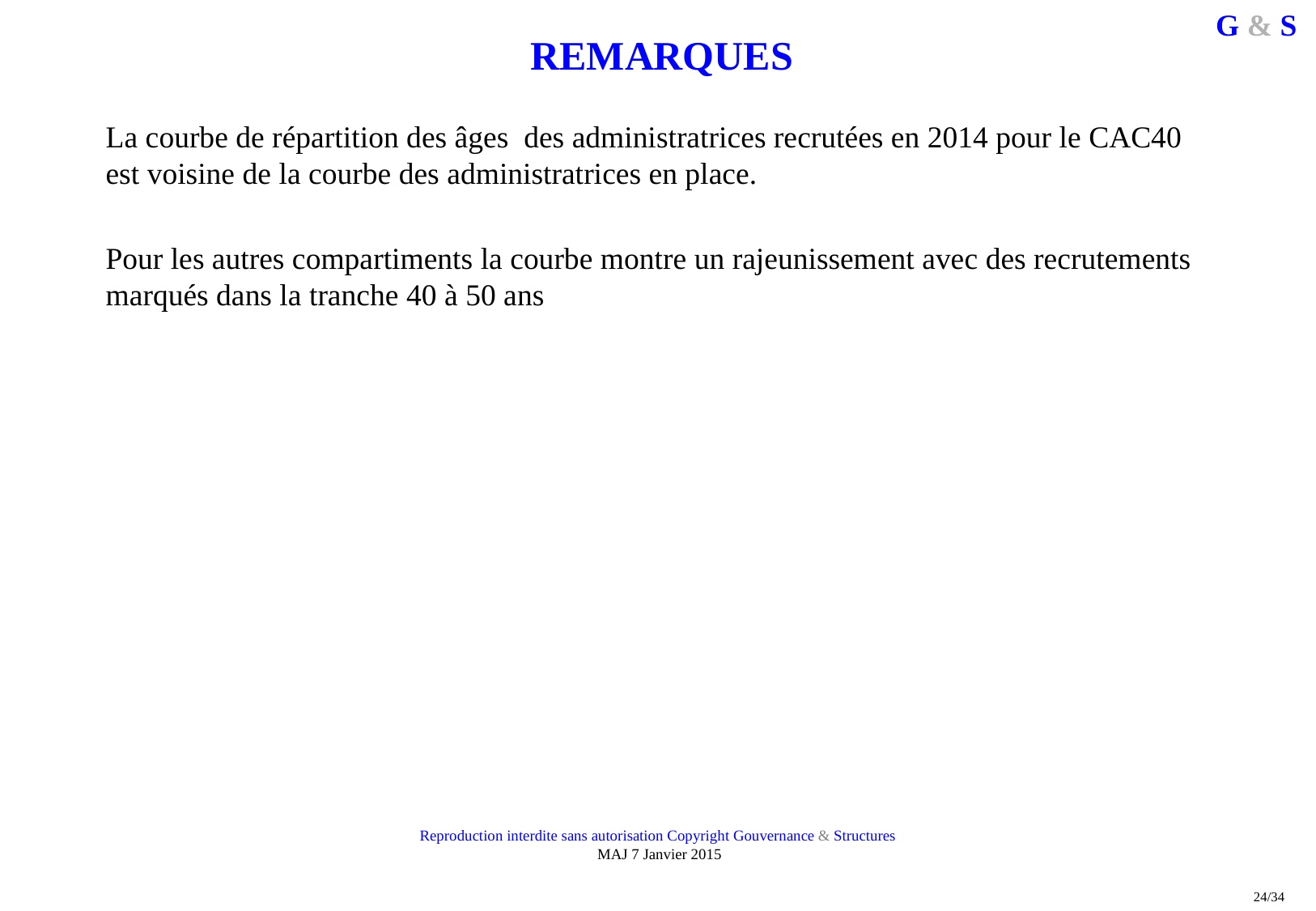

# REMARQUES
La courbe de répartition des âges  des administratrices recrutées en 2014 pour le CAC40   est voisine de la courbe des administratrices en place.

Pour les autres compartiments la courbe montre un rajeunissement avec des recrutements marqués dans la tranche 40 à 50 ans
Reproduction interdite sans autorisation Copyright Gouvernance & Structures
 MAJ 7 Janvier 2015